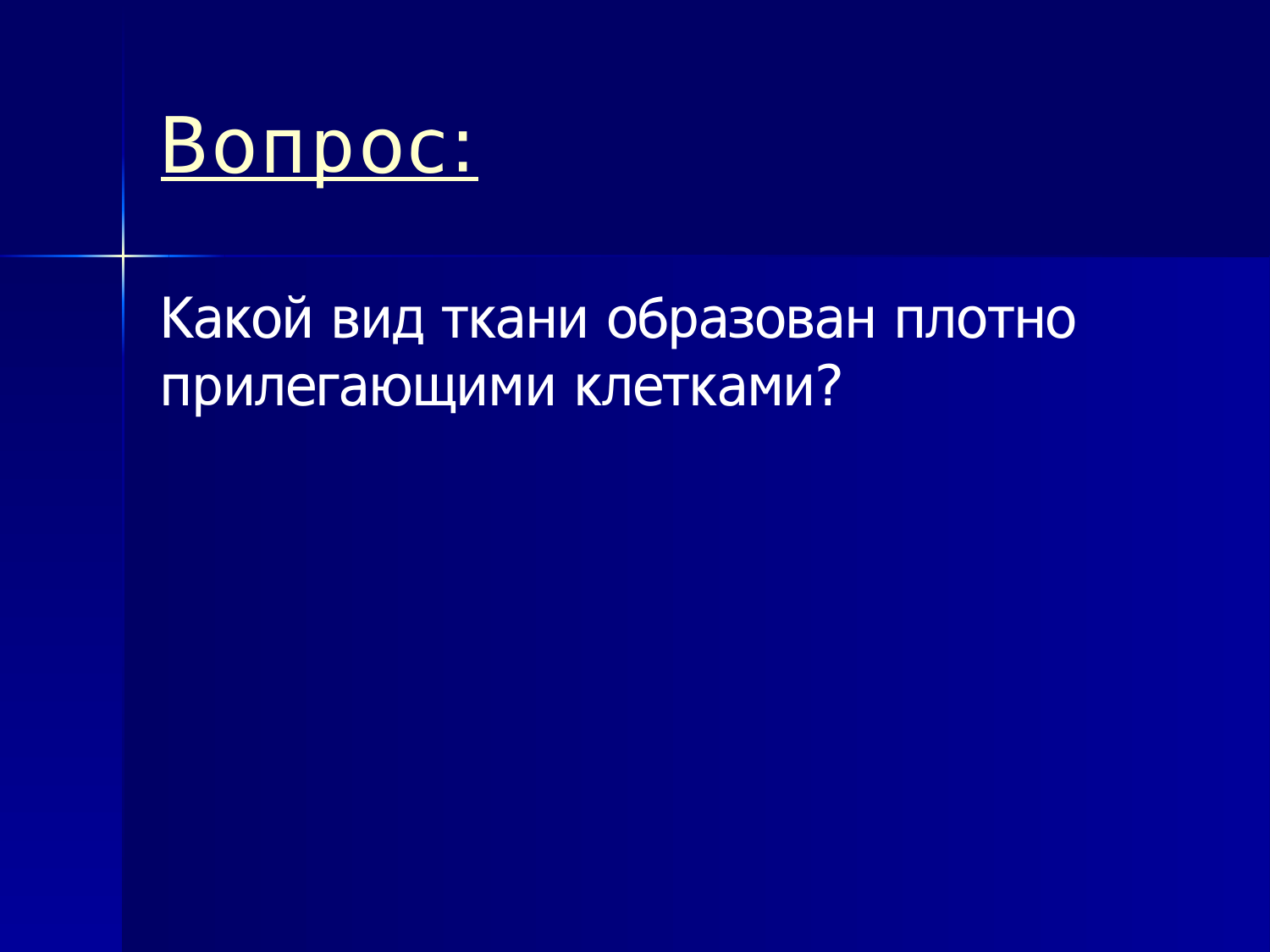

# Вопрос:
Какой вид ткани образован плотно прилегающими клетками?